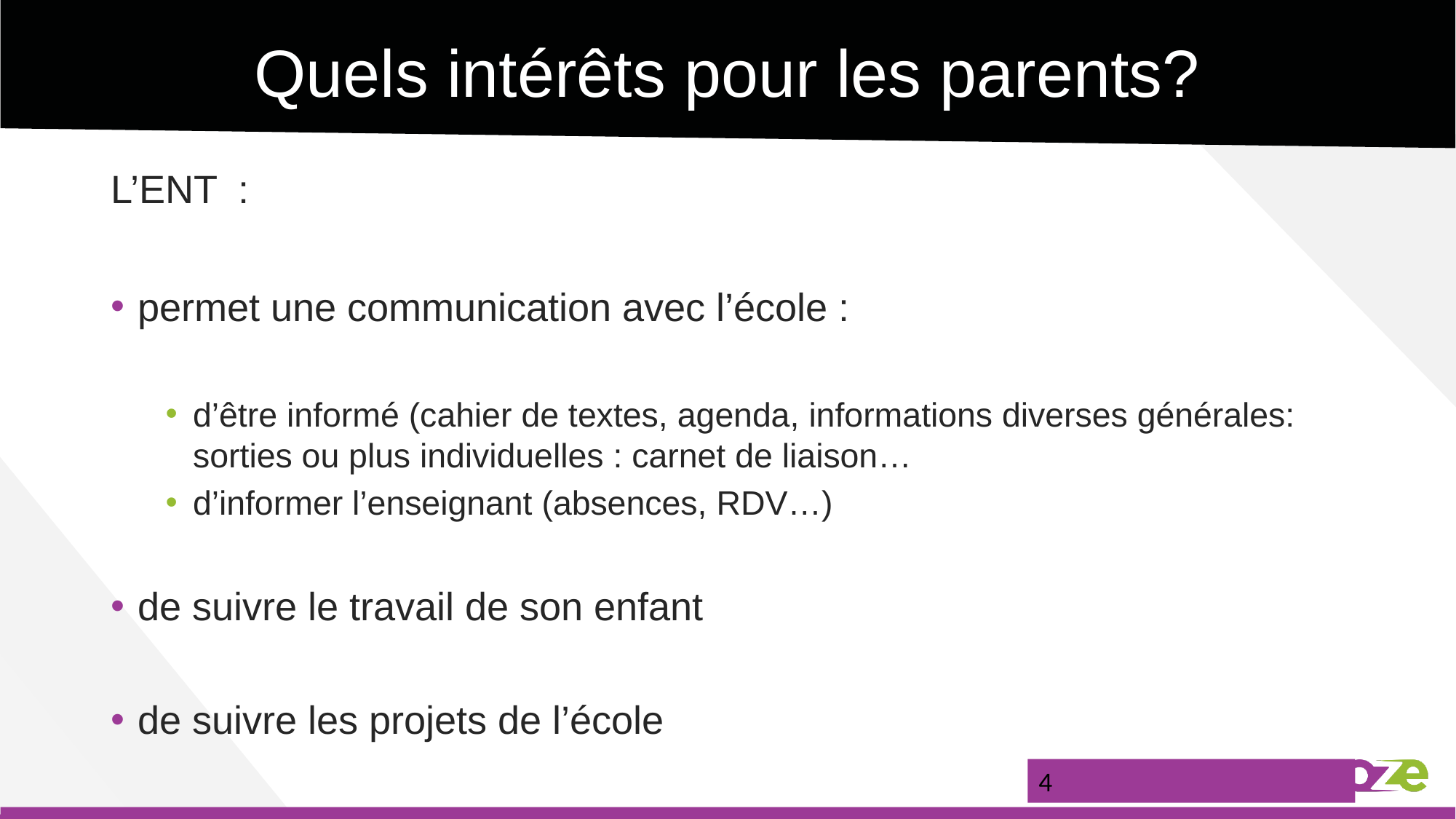

Quels intérêts pour les parents?
L’ENT  :

permet une communication avec l’école :

d’être informé (cahier de textes, agenda, informations diverses générales: sorties ou plus individuelles : carnet de liaison…
d’informer l’enseignant (absences, RDV…)

de suivre le travail de son enfant

de suivre les projets de l’école

4